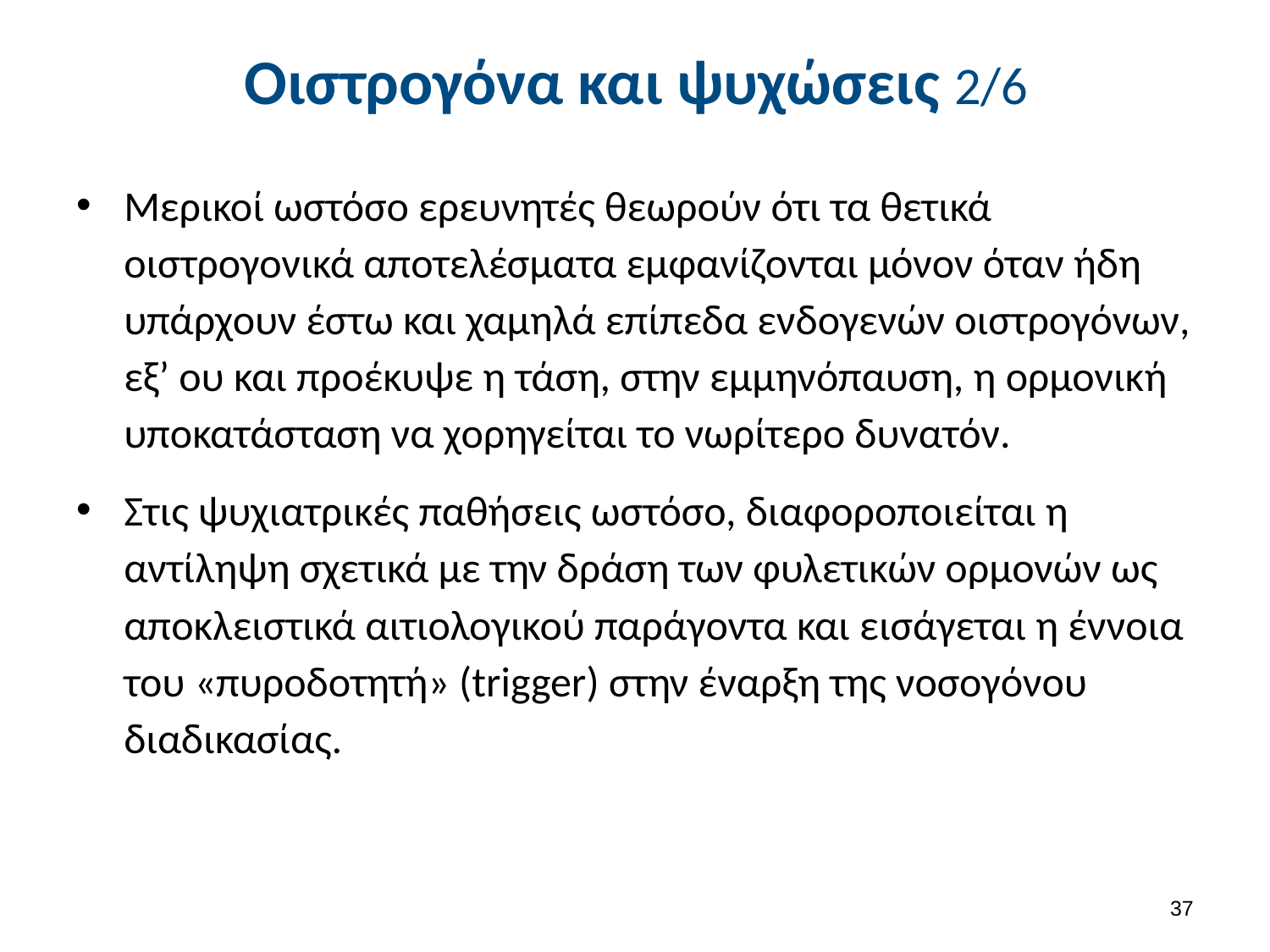

# Οιστρογόνα και ψυχώσεις 2/6
Μερικοί ωστόσο ερευνητές θεωρούν ότι τα θετικά οιστρογονικά αποτελέσματα εμφανίζονται μόνον όταν ήδη υπάρχουν έστω και χαμηλά επίπεδα ενδογενών οιστρογόνων, εξ’ ου και προέκυψε η τάση, στην εμμηνόπαυση, η ορμονική υποκατάσταση να χορηγείται το νωρίτερο δυνατόν.
Στις ψυχιατρικές παθήσεις ωστόσο, διαφοροποιείται η αντίληψη σχετικά με την δράση των φυλετικών ορμονών ως αποκλειστικά αιτιολογικού παράγοντα και εισάγεται η έννοια του «πυροδοτητή» (trigger) στην έναρξη της νοσογόνου διαδικασίας.

37